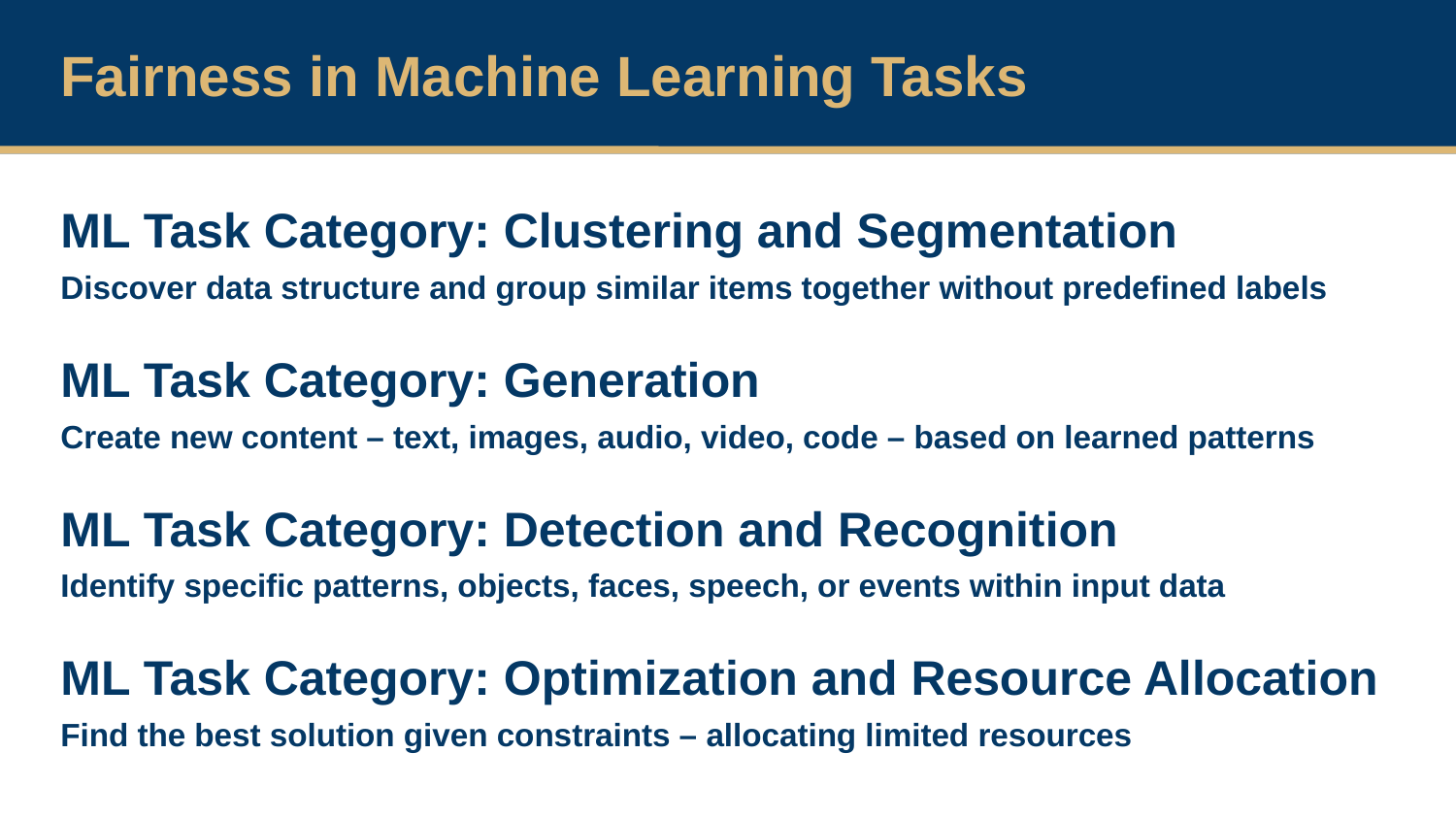

Fairness in Machine Learning Tasks

ML Task Category: Clustering and Segmentation
Discover data structure and group similar items together without predefined labels
ML Task Category: Generation
Create new content – text, images, audio, video, code – based on learned patterns
ML Task Category: Detection and Recognition
Identify specific patterns, objects, faces, speech, or events within input data
ML Task Category: Optimization and Resource Allocation
Find the best solution given constraints – allocating limited resources